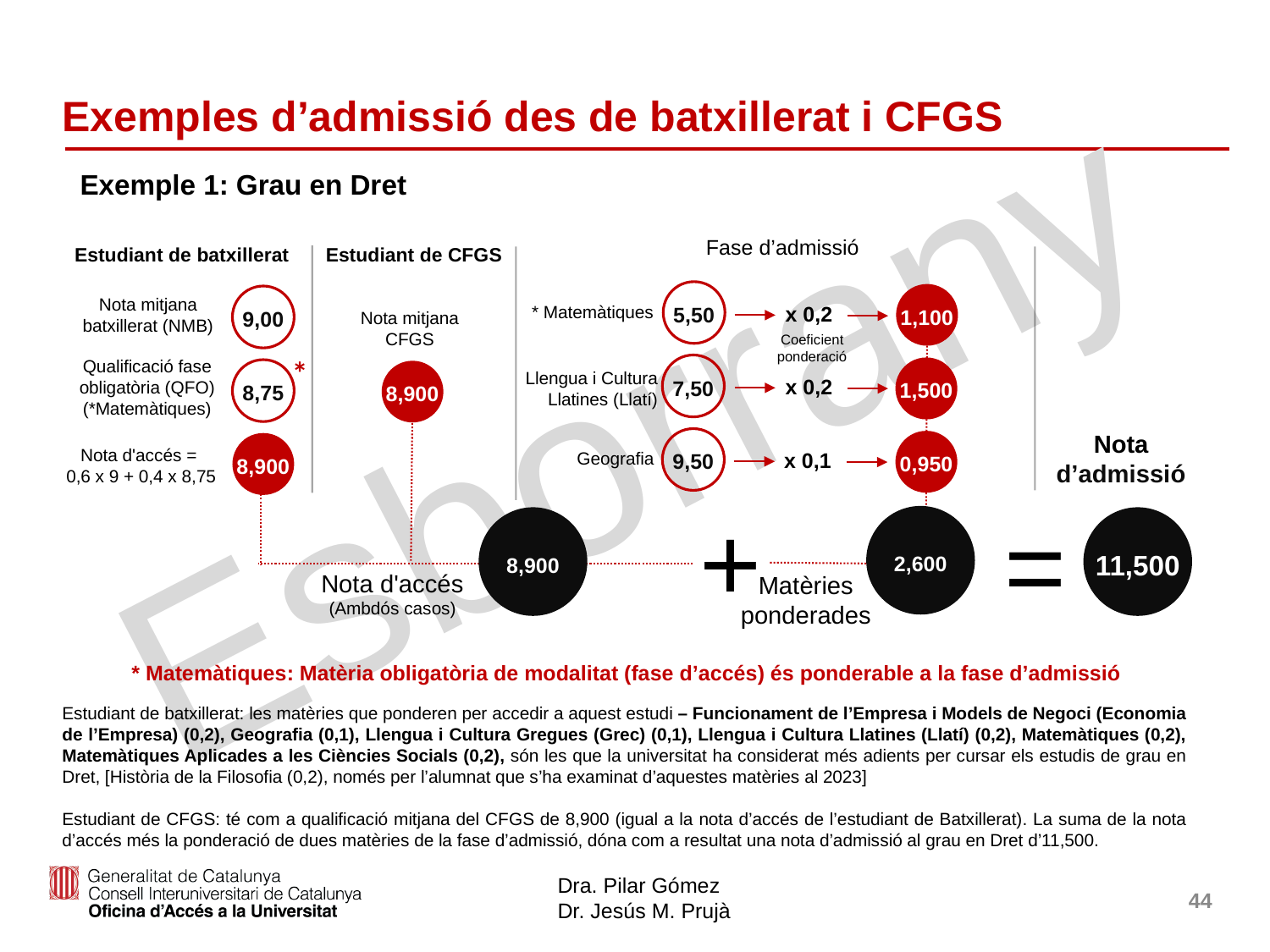

# Exemples d’admissió des de batxillerat i CFGS
Exemple 1: Grau en Dret
Fase d’admissió
Estudiant de batxillerat
Estudiant de CFGS

1,100

9,00
Nota mitjana batxillerat (NMB)
x 0,2
Nota mitjana
CFGS
* Matemàtiques
5,50
Coeficient
ponderació
*
Qualificació fase obligatòria (QFO) (*Matemàtiques)

1,500

8,75

8,900
Llengua i Cultura Llatines (Llatí)
x 0,2
7,50
Nota
d’admissió

0,950

8,900
Nota d'accés =
0,6 x 9 + 0,4 x 8,75
x 0,1
Geografia
9,50
+
=

2,600

8,900

11,500
Nota d'accés
(Ambdós casos)
Matèries
ponderades
* Matemàtiques: Matèria obligatòria de modalitat (fase d’accés) és ponderable a la fase d’admissió
Estudiant de batxillerat: les matèries que ponderen per accedir a aquest estudi – Funcionament de l’Empresa i Models de Negoci (Economia de l’Empresa) (0,2), Geografia (0,1), Llengua i Cultura Gregues (Grec) (0,1), Llengua i Cultura Llatines (Llatí) (0,2), Matemàtiques (0,2), Matemàtiques Aplicades a les Ciències Socials (0,2), són les que la universitat ha considerat més adients per cursar els estudis de grau en Dret, [Història de la Filosofia (0,2), només per l’alumnat que s’ha examinat d’aquestes matèries al 2023]

Estudiant de CFGS: té com a qualificació mitjana del CFGS de 8,900 (igual a la nota d’accés de l’estudiant de Batxillerat). La suma de la nota d’accés més la ponderació de dues matèries de la fase d’admissió, dóna com a resultat una nota d’admissió al grau en Dret d’11,500.
44